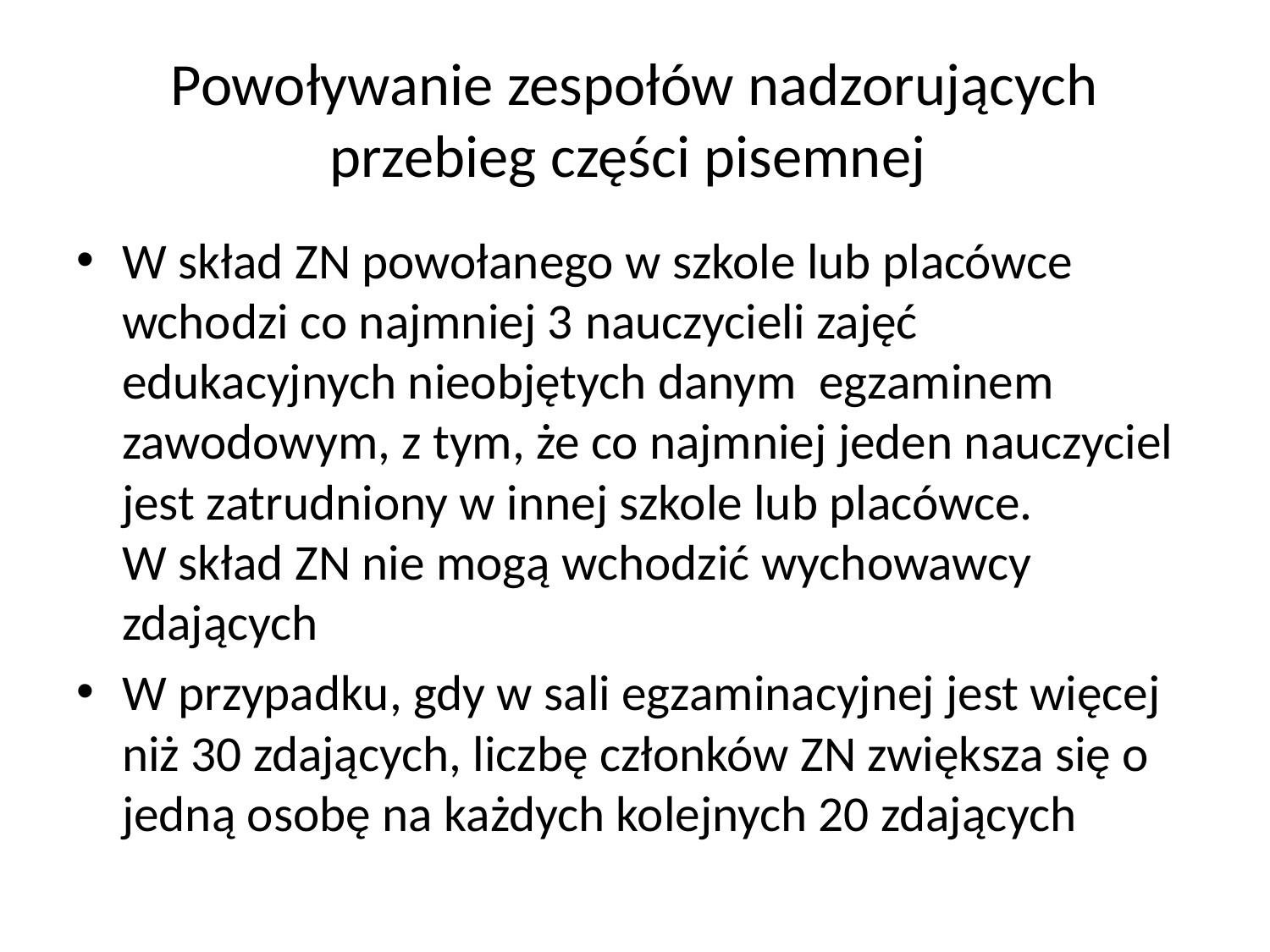

# Powoływanie zespołów nadzorujących przebieg części pisemnej
W skład ZN powołanego w szkole lub placówce wchodzi co najmniej 3 nauczycieli zajęć edukacyjnych nieobjętych danym  egzaminem zawodowym, z tym, że co najmniej jeden nauczyciel jest zatrudniony w innej szkole lub placówce. W skład ZN nie mogą wchodzić wychowawcy zdających
W przypadku, gdy w sali egzaminacyjnej jest więcej niż 30 zdających, liczbę członków ZN zwiększa się o jedną osobę na każdych kolejnych 20 zdających